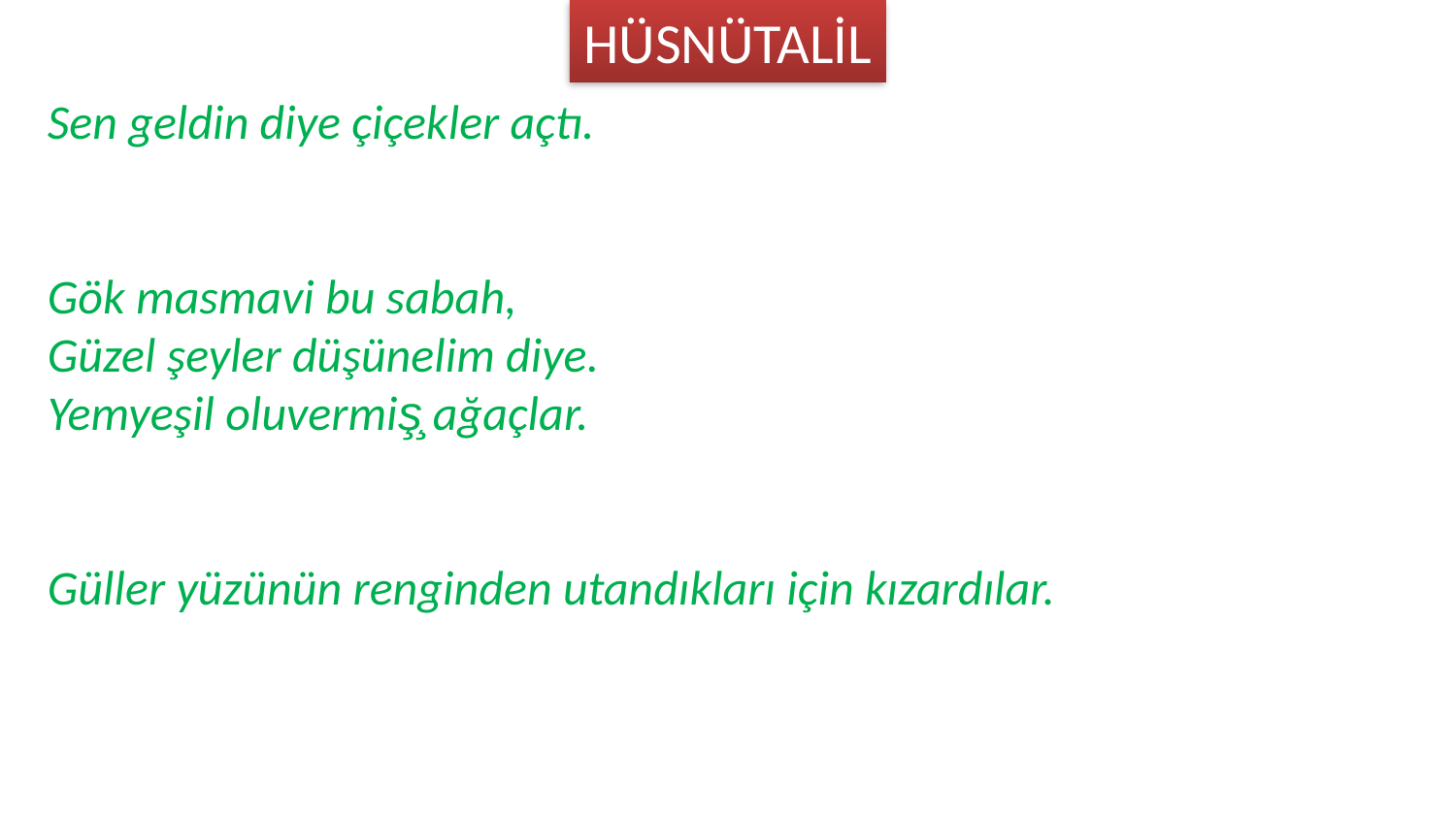

HÜSNÜTALİL
Sen geldin diye çiçekler açtı.

Gök masmavi bu sabah,
Güzel şeyler düşünelim diye.
Yemyeşil oluvermiş̧ ağaçlar.

Güller yüzünün renginden utandıkları için kızardılar.